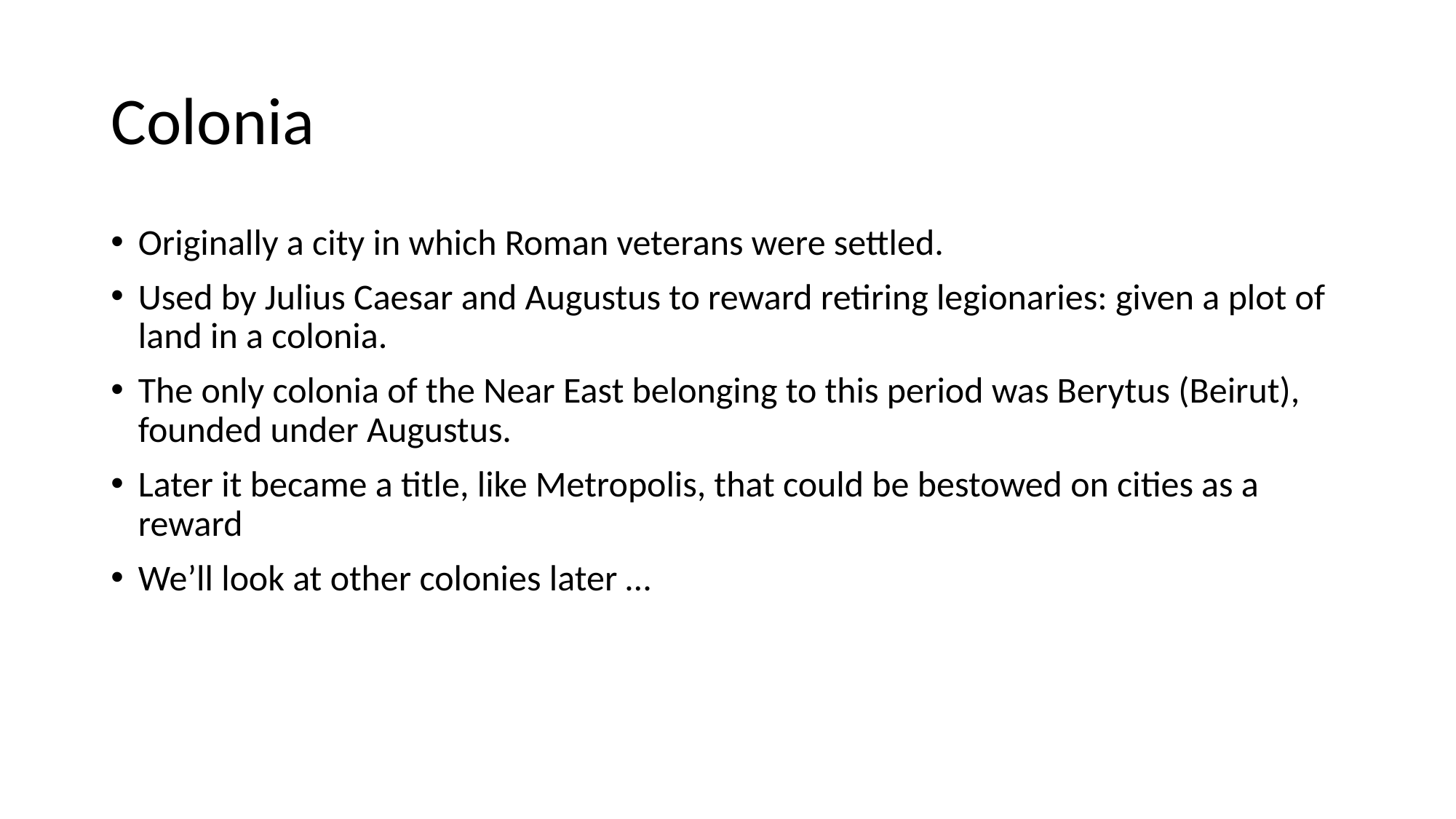

# Colonia
Originally a city in which Roman veterans were settled.
Used by Julius Caesar and Augustus to reward retiring legionaries: given a plot of land in a colonia.
The only colonia of the Near East belonging to this period was Berytus (Beirut), founded under Augustus.
Later it became a title, like Metropolis, that could be bestowed on cities as a reward
We’ll look at other colonies later …